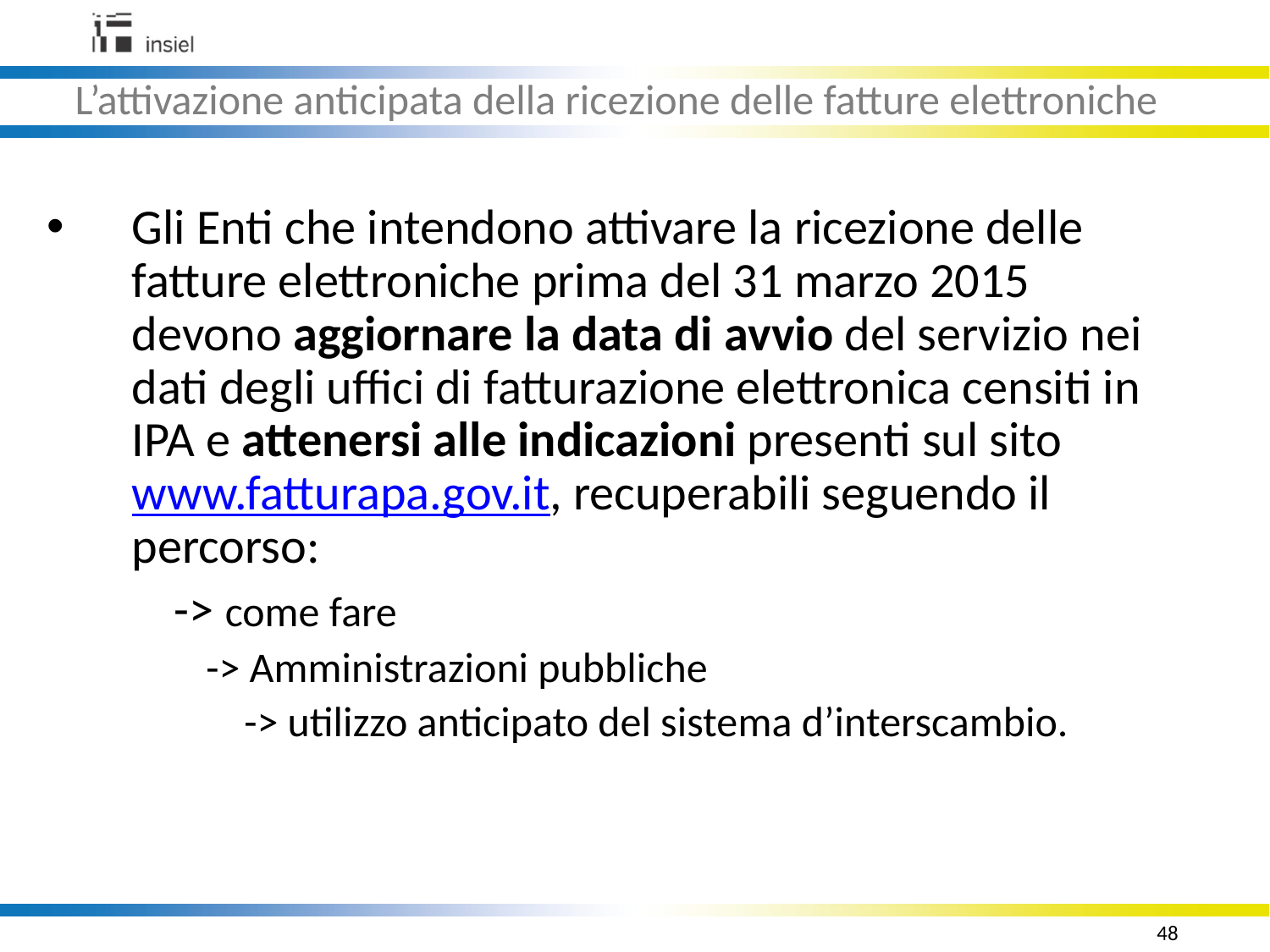

L’attivazione anticipata della ricezione delle fatture elettroniche

Gli Enti che intendono attivare la ricezione delle fatture elettroniche prima del 31 marzo 2015 devono aggiornare la data di avvio del servizio nei dati degli uffici di fatturazione elettronica censiti in  IPA e attenersi alle indicazioni presenti sul sito www.fatturapa.gov.it, recuperabili seguendo il percorso:
-> come fare
	-> Amministrazioni pubbliche
	    -> utilizzo anticipato del sistema d’interscambio.